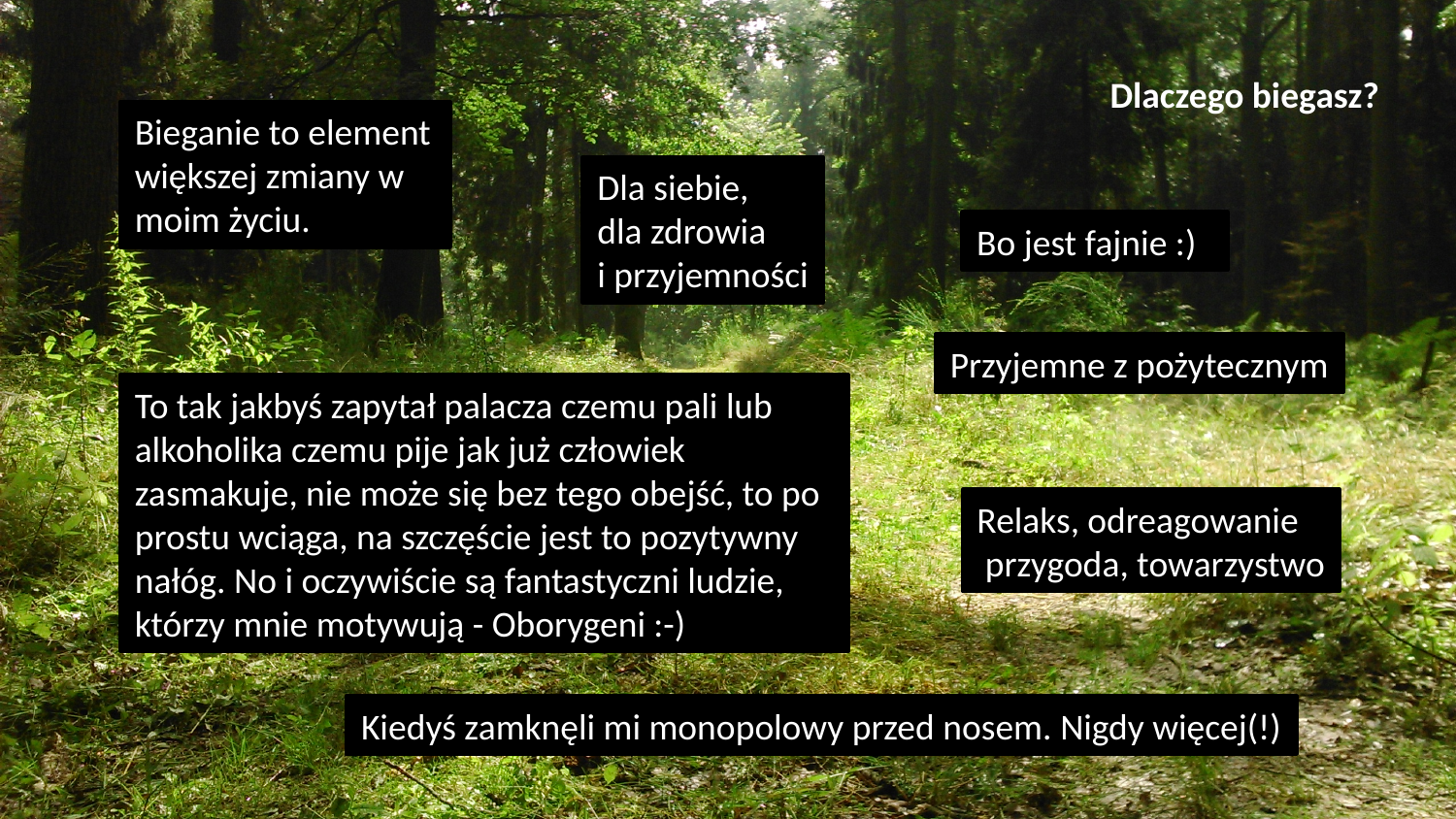

Dlaczego biegasz?
Bieganie to element większej zmiany w moim życiu.
Dla siebie,
dla zdrowia
i przyjemności
Bo jest fajnie :)
Przyjemne z pożytecznym
To tak jakbyś zapytał palacza czemu pali lub alkoholika czemu pije jak już człowiek zasmakuje, nie może się bez tego obejść, to po prostu wciąga, na szczęście jest to pozytywny nałóg. No i oczywiście są fantastyczni ludzie, którzy mnie motywują - Oborygeni :-)
Relaks, odreagowanie
 przygoda, towarzystwo
Kiedyś zamknęli mi monopolowy przed nosem. Nigdy więcej(!)